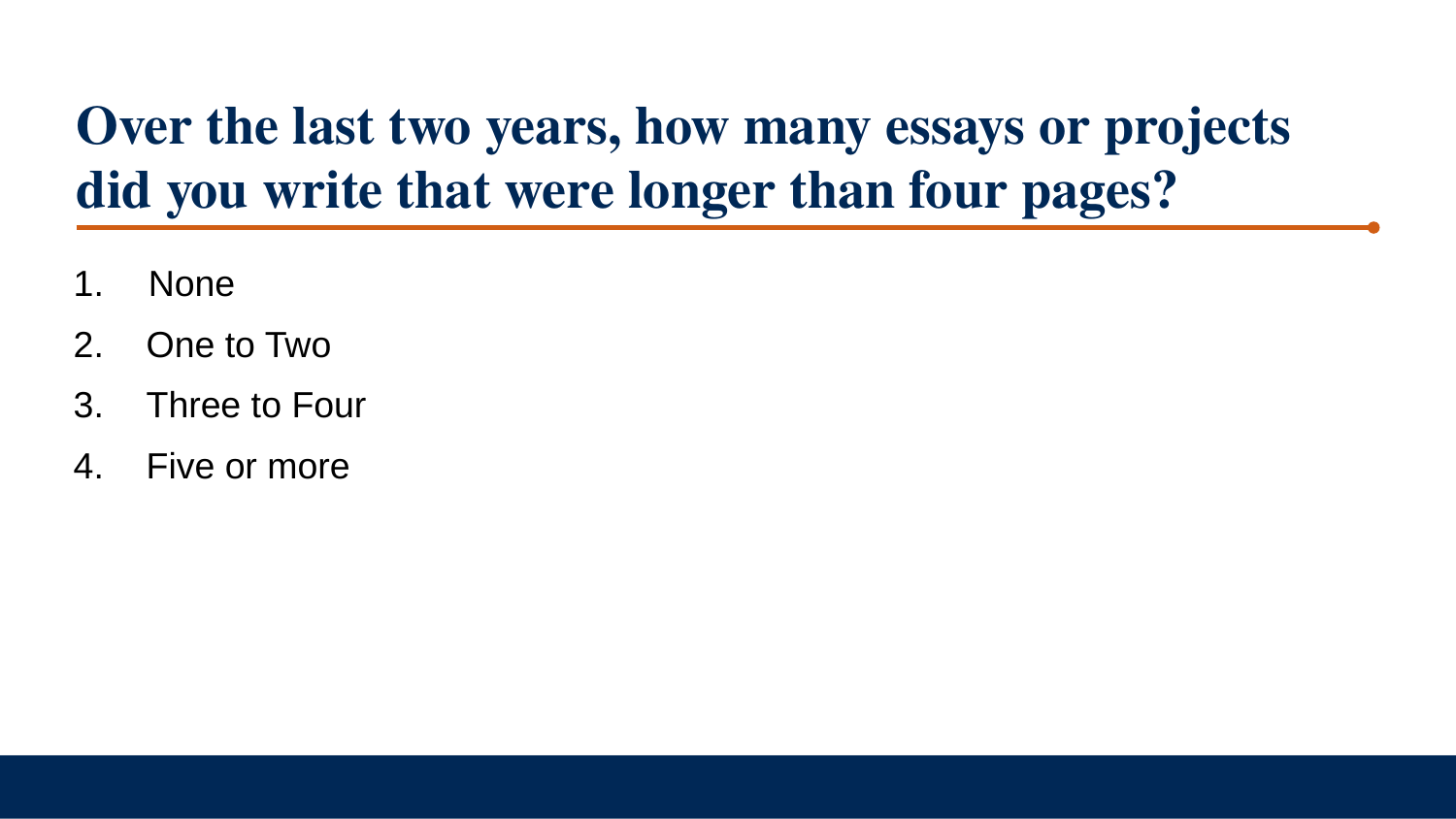

Over the last two years, how many essays or projects did you write that were longer than four pages?
  None
One to Two
Three to Four
Five or more